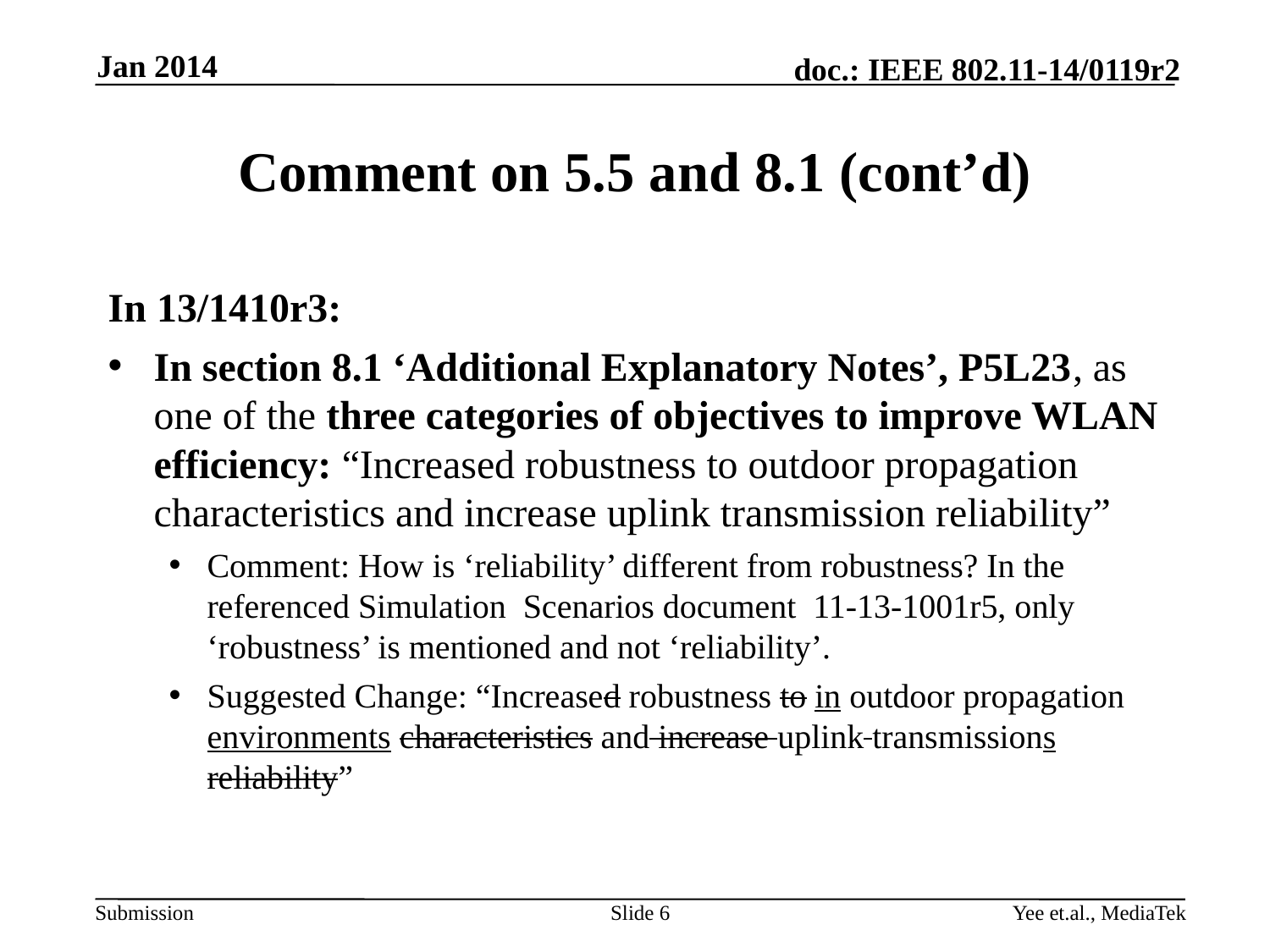

Jan 2014
# Comment on 5.5 and 8.1 (cont’d)
In 13/1410r3:
In section 8.1 ‘Additional Explanatory Notes’, P5L23, as one of the three categories of objectives to improve WLAN efficiency: “Increased robustness to outdoor propagation characteristics and increase uplink transmission reliability”
Comment: How is ‘reliability’ different from robustness? In the referenced Simulation  Scenarios document  11-13-1001r5, only ‘robustness’ is mentioned and not ‘reliability’.
Suggested Change: “Increased robustness to in outdoor propagation environments characteristics and increase uplink transmissions reliability”

Slide 6
Yee et.al., MediaTek